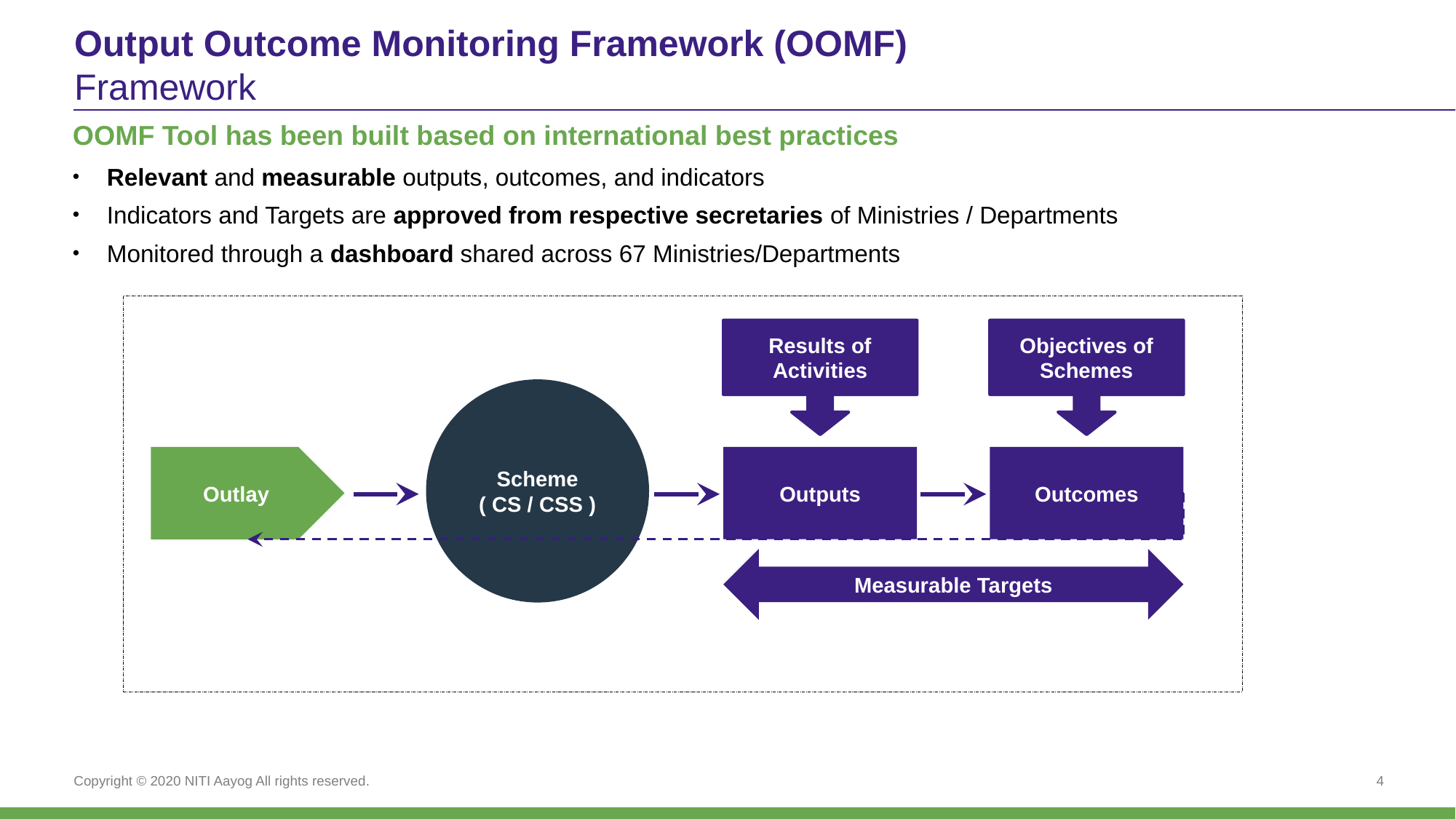

# Output Outcome Monitoring Framework (OOMF) Framework
OOMF Tool has been built based on international best practices
Relevant and measurable outputs, outcomes, and indicators
Indicators and Targets are approved from respective secretaries of Ministries / Departments
Monitored through a dashboard shared across 67 Ministries/Departments

Results of Activities
Objectives of Schemes
Scheme
( CS / CSS )
Outlay
Outputs
Outcomes
Measurable Targets